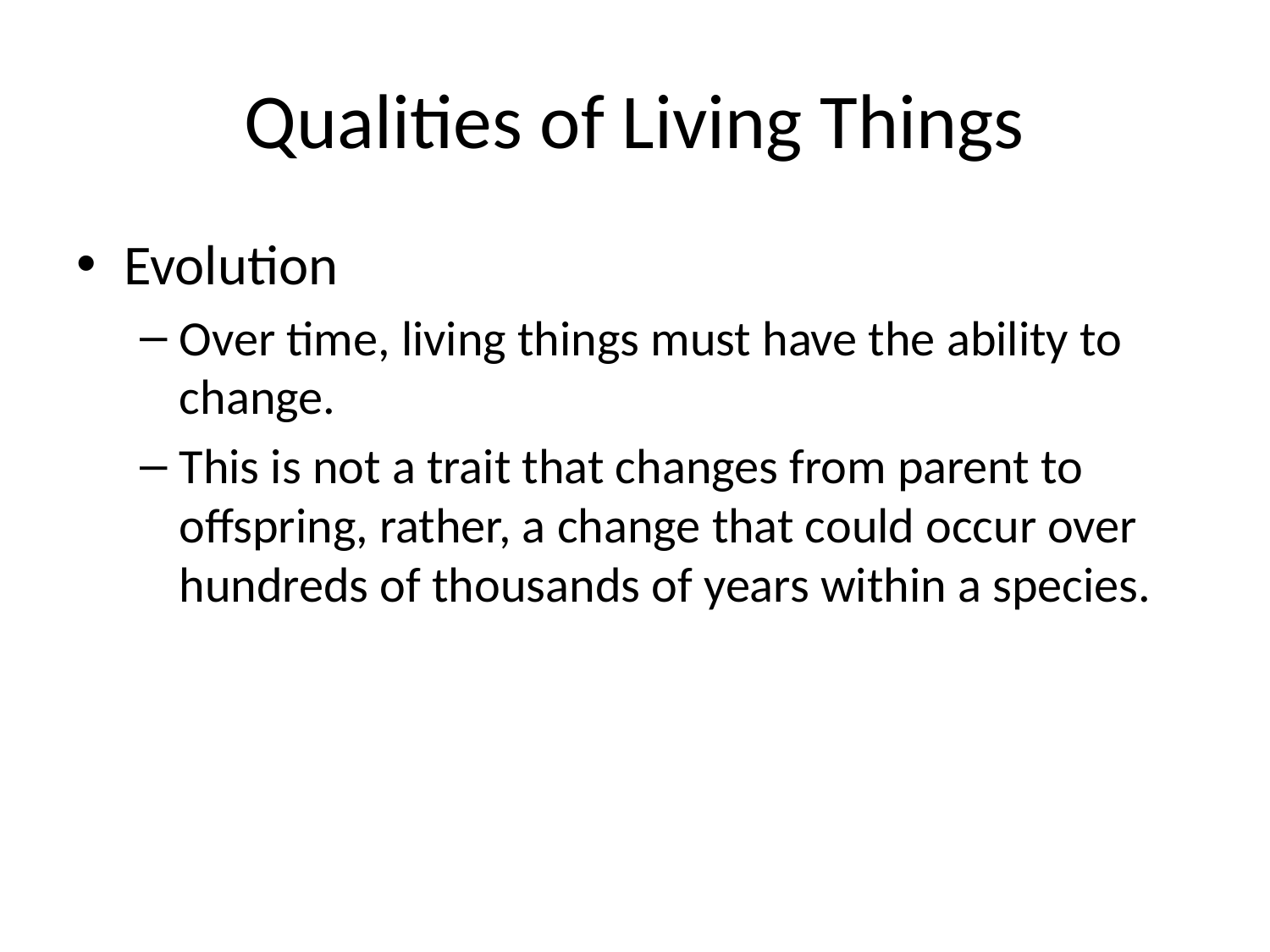

# Qualities of Living Things
Evolution
Over time, living things must have the ability to change.
This is not a trait that changes from parent to offspring, rather, a change that could occur over hundreds of thousands of years within a species.